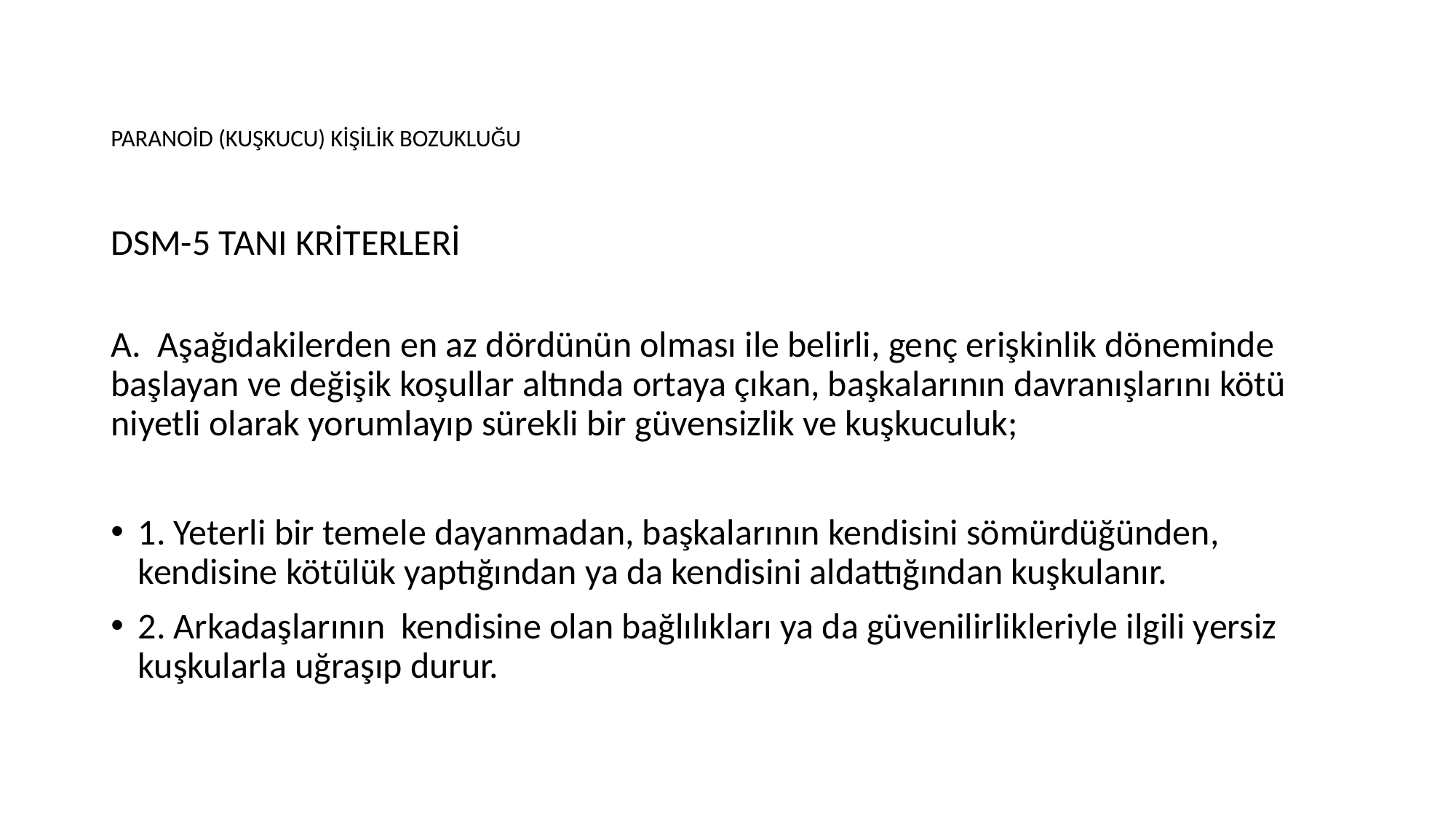

# PARANOİD (KUŞKUCU) KİŞİLİK BOZUKLUĞU
DSM-5 TANI KRİTERLERİ

A.  Aşağıdakilerden en az dördünün olması ile belirli, genç erişkinlik döneminde başlayan ve değişik koşullar altında ortaya çıkan, başkalarının davranışlarını kötü niyetli olarak yorumlayıp sürekli bir güvensizlik ve kuşkuculuk;

1. Yeterli bir temele dayanmadan, başkalarının kendisini sömürdüğünden, kendisine kötülük yaptığından ya da kendisini aldattığından kuşkulanır.
2. Arkadaşlarının  kendisine olan bağlılıkları ya da güvenilirlikleriyle ilgili yersiz kuşkularla uğraşıp durur.